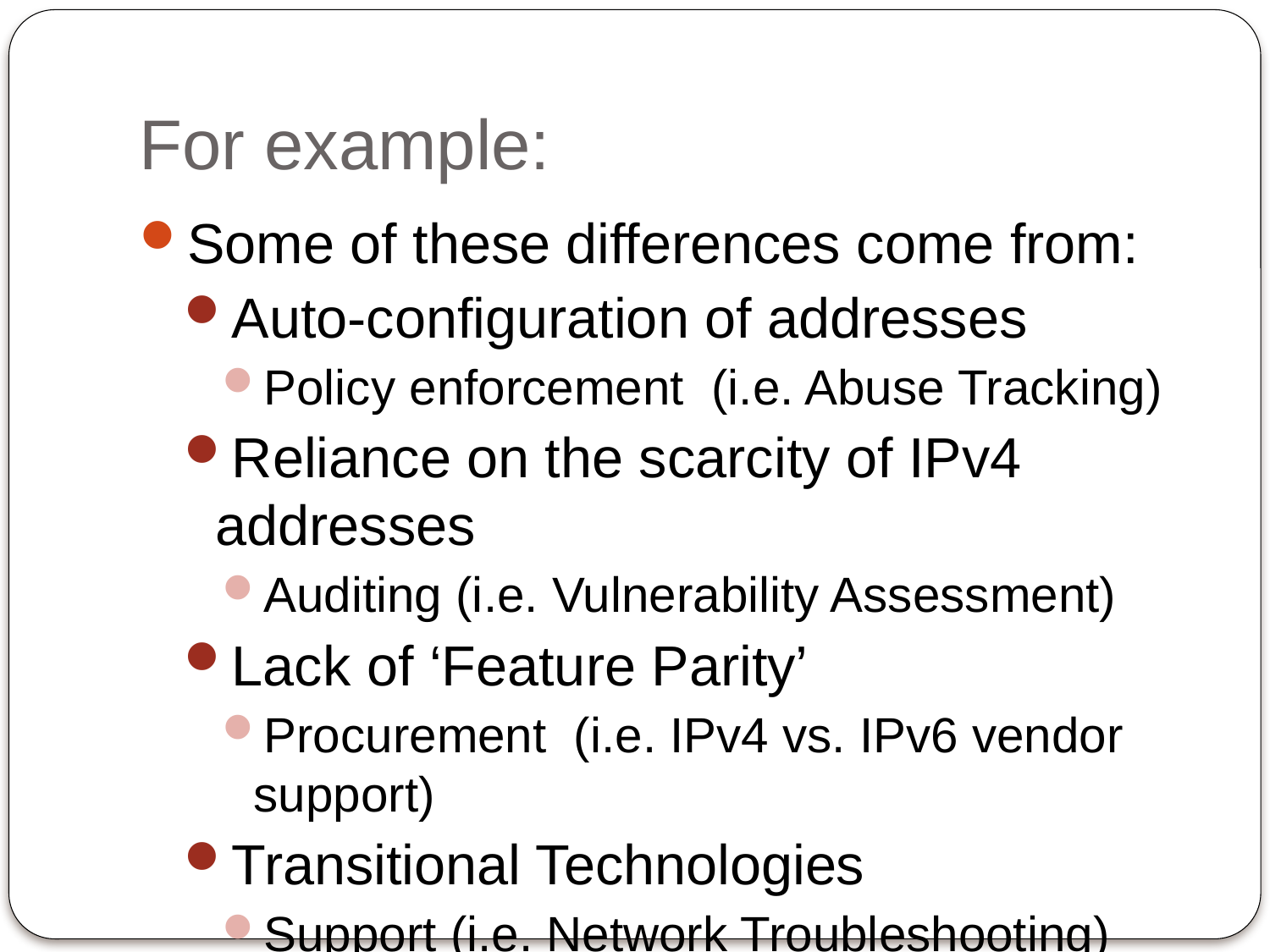

# For example:
Some of these differences come from:
Auto-configuration of addresses
Policy enforcement  (i.e. Abuse Tracking)
Reliance on the scarcity of IPv4 addresses
Auditing (i.e. Vulnerability Assessment)
Lack of ‘Feature Parity’
Procurement  (i.e. IPv4 vs. IPv6 vendor support)
Transitional Technologies
Support (i.e. Network Troubleshooting)